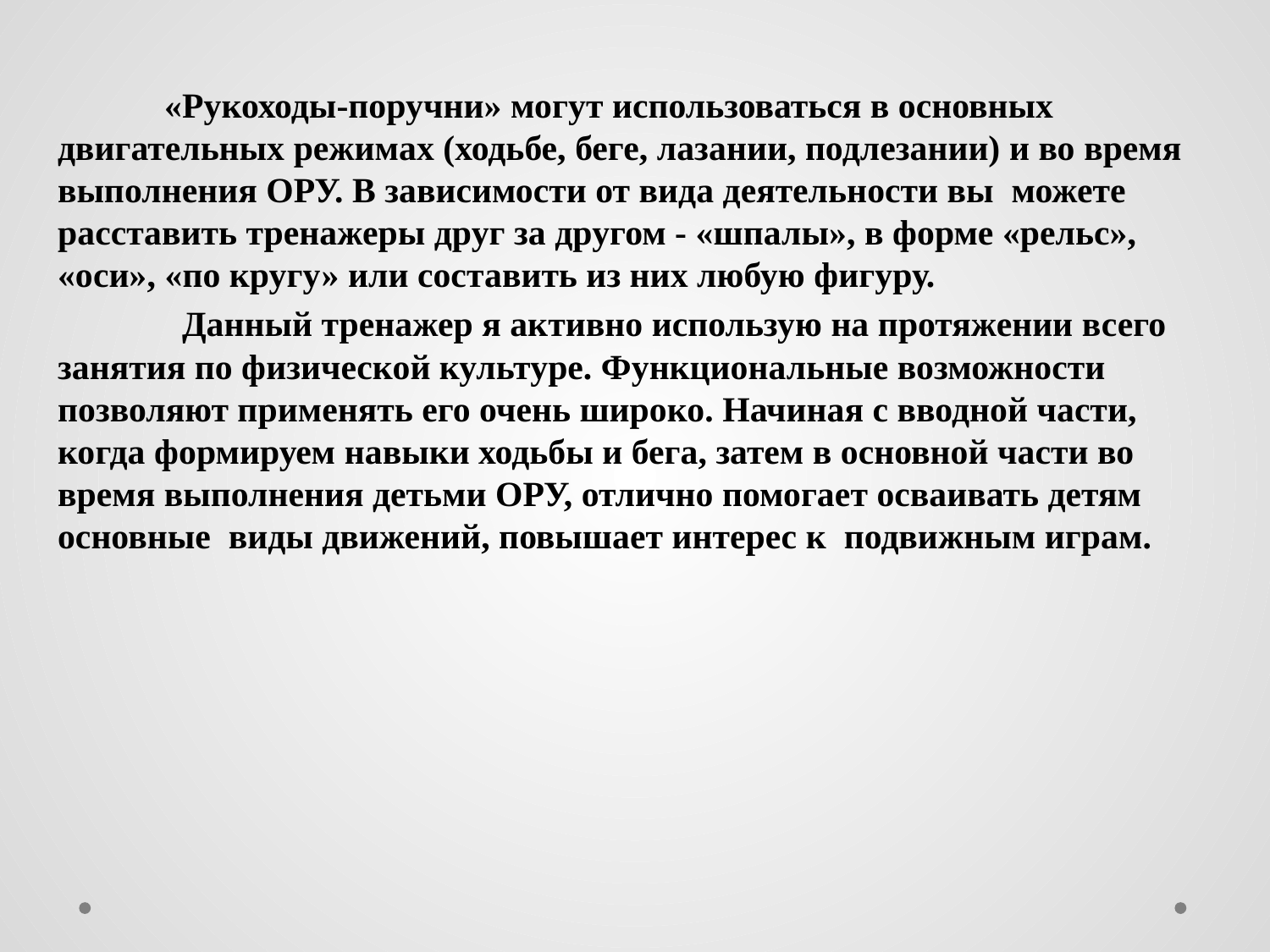

«Рукоходы-поручни» могут использоваться в основных двигательных режимах (ходьбе, беге, лазании, подлезании) и во время выполнения ОРУ. В зависимости от вида деятельности вы  можете расставить тренажеры друг за другом - «шпалы», в форме «рельс», «оси», «по кругу» или составить из них любую фигуру.
              Данный тренажер я активно использую на протяжении всего занятия по физической культуре. Функциональные возможности позволяют применять его очень широко. Начиная с вводной части, когда формируем навыки ходьбы и бега, затем в основной части во время выполнения детьми ОРУ, отлично помогает осваивать детям основные  виды движений, повышает интерес к  подвижным играм.